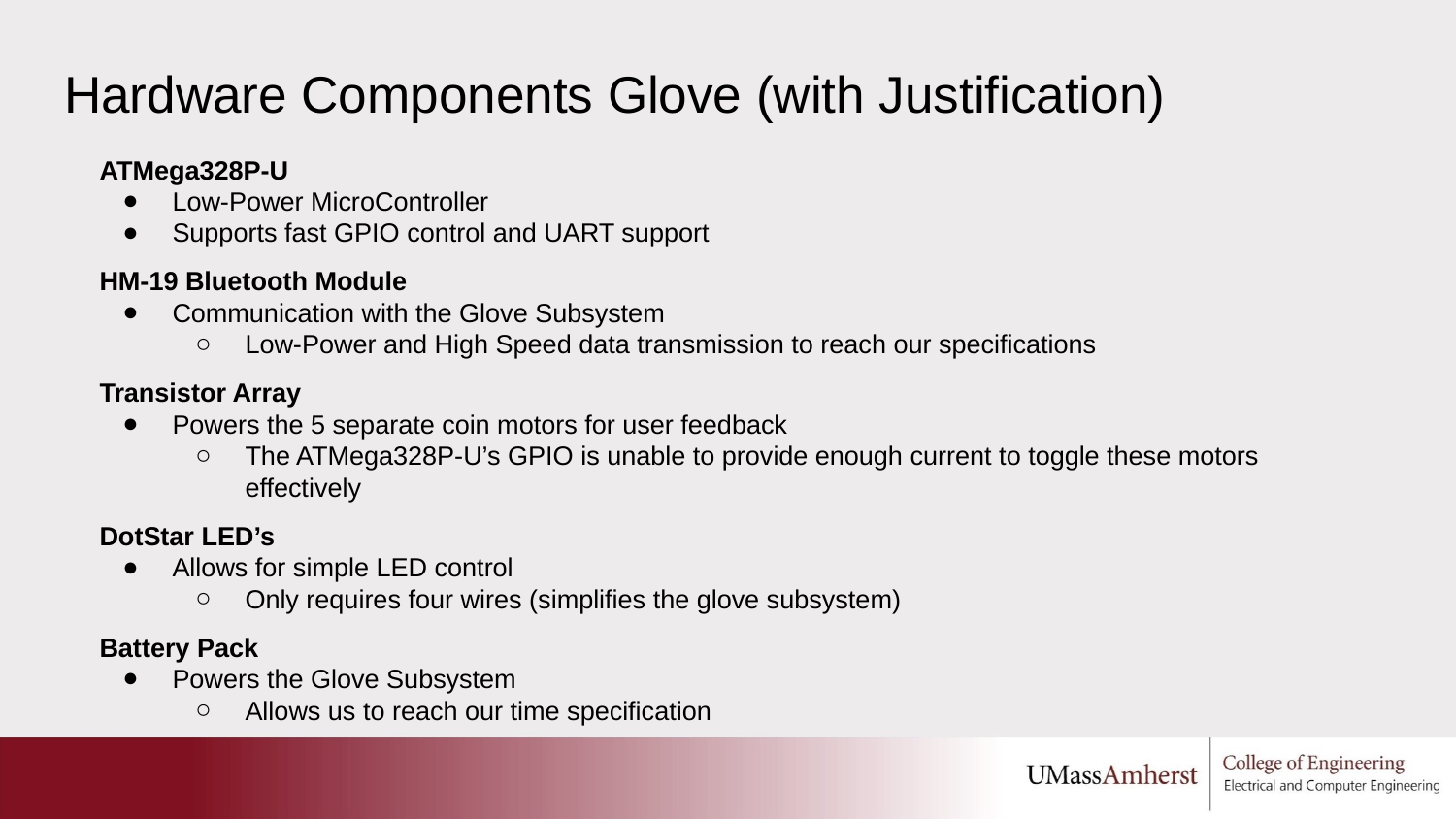

Hardware Components Glove (with Justification)
ATMega328P-U
Low-Power MicroController
Supports fast GPIO control and UART support

HM-19 Bluetooth Module
Communication with the Glove Subsystem
Low-Power and High Speed data transmission to reach our specifications

Transistor Array
Powers the 5 separate coin motors for user feedback
The ATMega328P-U’s GPIO is unable to provide enough current to toggle these motors effectively

DotStar LED’s
Allows for simple LED control
Only requires four wires (simplifies the glove subsystem)

Battery Pack
Powers the Glove Subsystem
Allows us to reach our time specification